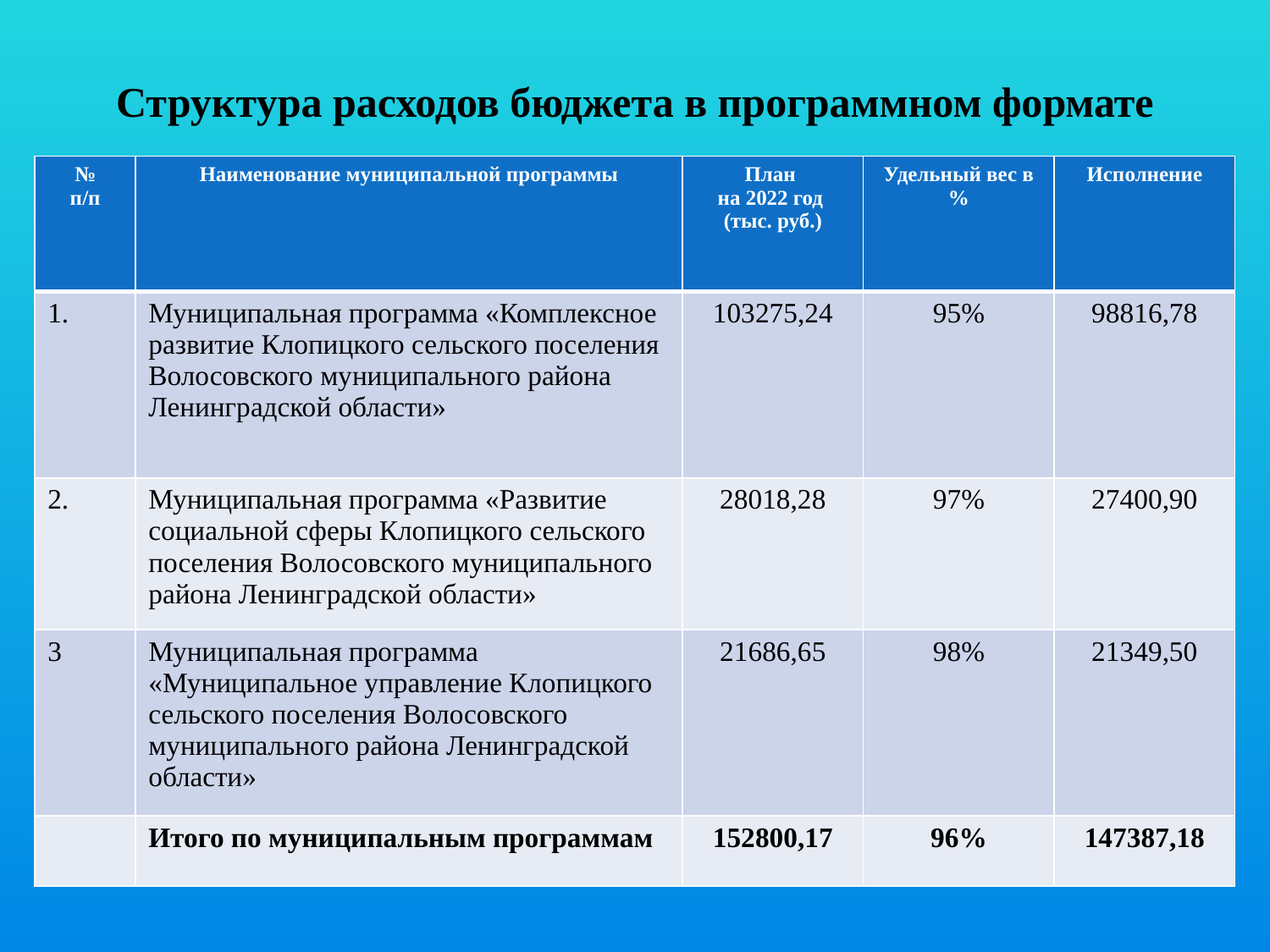

# Структура расходов бюджета в программном формате
| № п/п | Наименование муниципальной программы | План на 2022 год (тыс. руб.) | Удельный вес в % | Исполнение |
| --- | --- | --- | --- | --- |
| 1. | Муниципальная программа «Комплексное развитие Клопицкого сельского поселения Волосовского муниципального района Ленинградской области» | 103275,24 | 95% | 98816,78 |
| 2. | Муниципальная программа «Развитие социальной сферы Клопицкого сельского поселения Волосовского муниципального района Ленинградской области» | 28018,28 | 97% | 27400,90 |
| 3 | Муниципальная программа «Муниципальное управление Клопицкого сельского поселения Волосовского муниципального района Ленинградской области» | 21686,65 | 98% | 21349,50 |
|  | Итого по муниципальным программам | 152800,17 | 96% | 147387,18 |